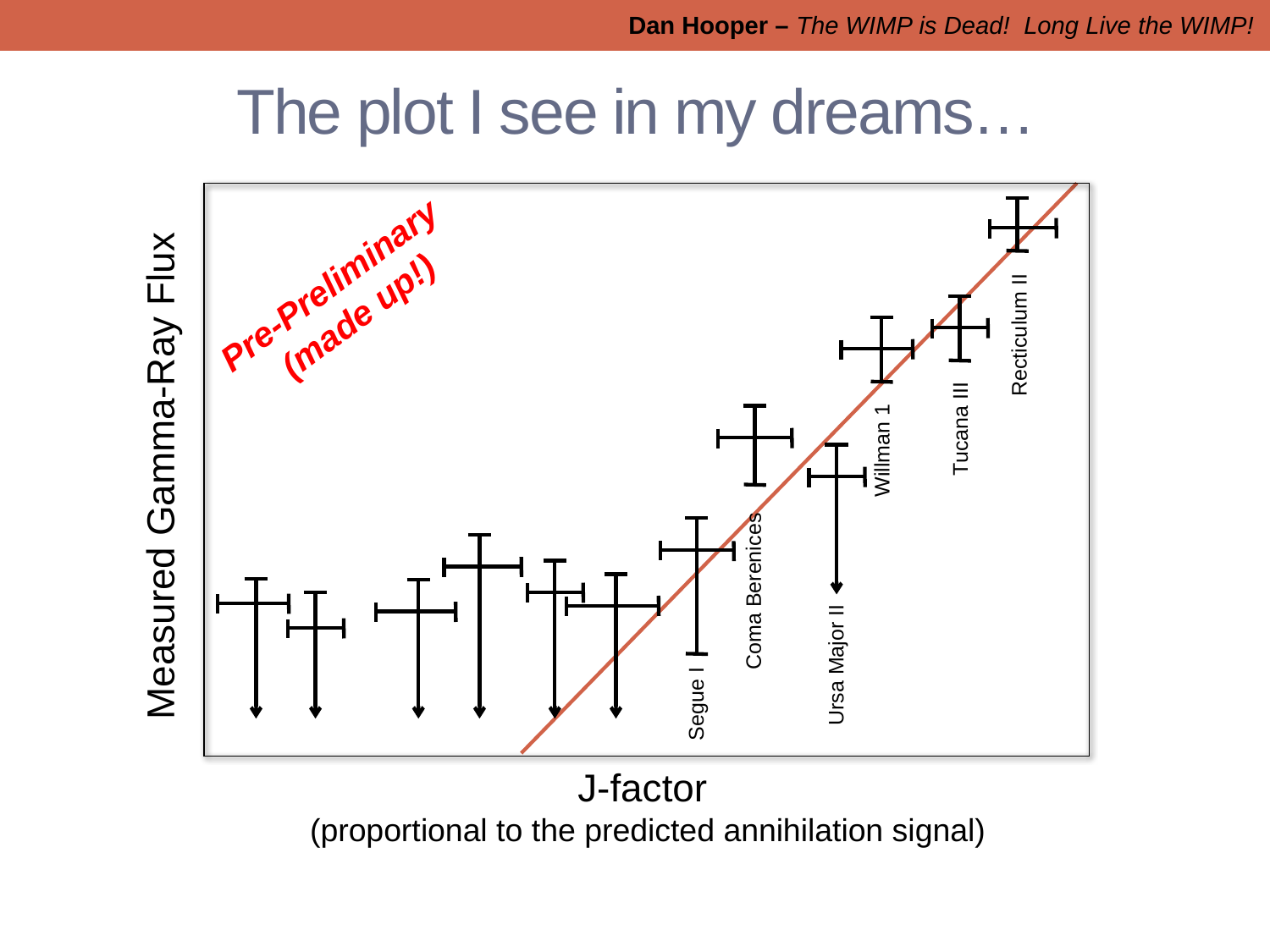

Dan Hooper – The WIMP is Dead!  Long Live the WIMP!
# The plot I see in my dreams…

Pre-Preliminary
(made up!)
Recticulum II
Tucana III
Willman 1
Measured Gamma-Ray Flux

Coma Berenices
Ursa Major II
Segue I
J-factor
(proportional to the predicted annihilation signal)